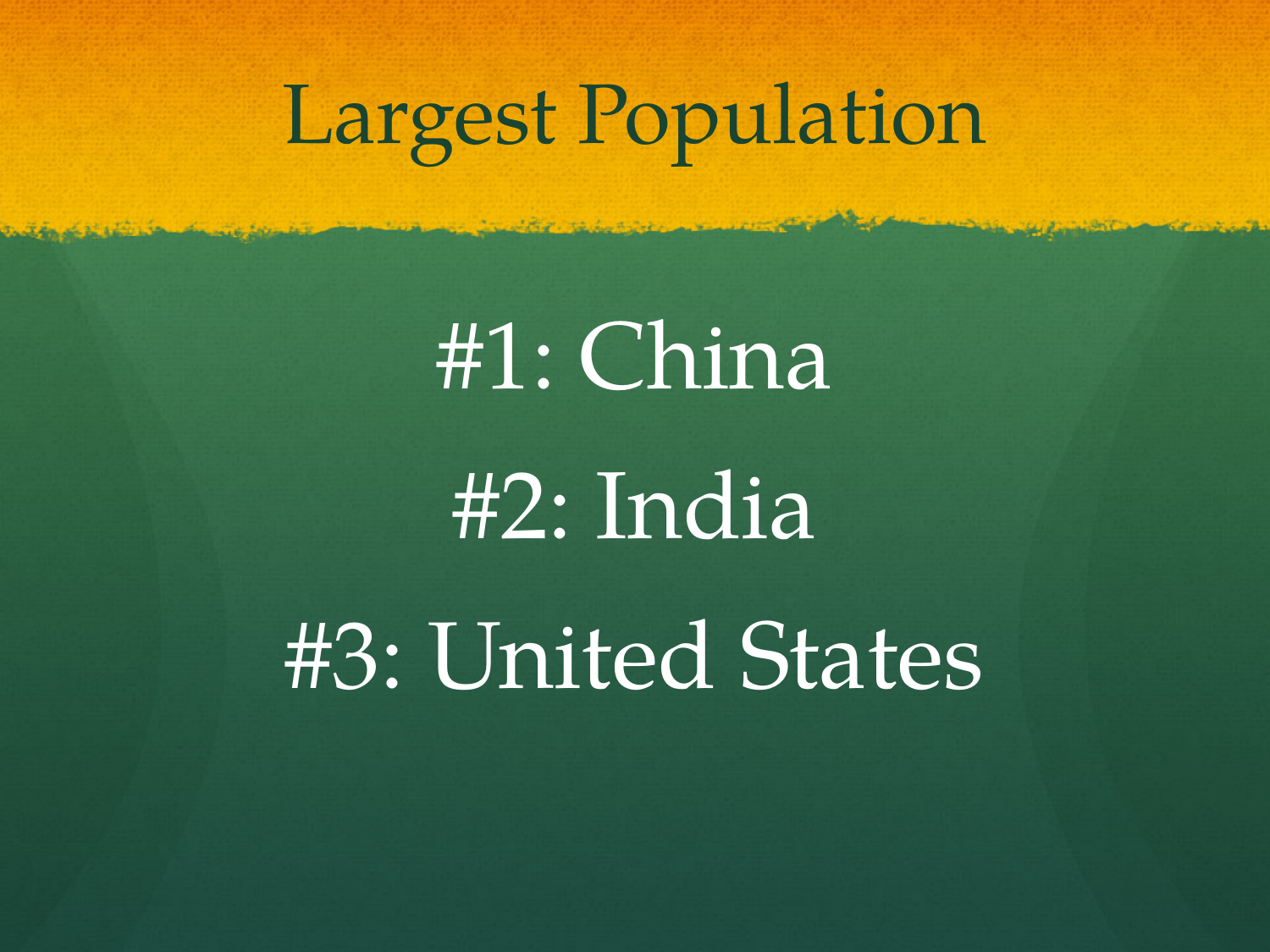

# Largest Population
#1: China
#2: India
#3: United States